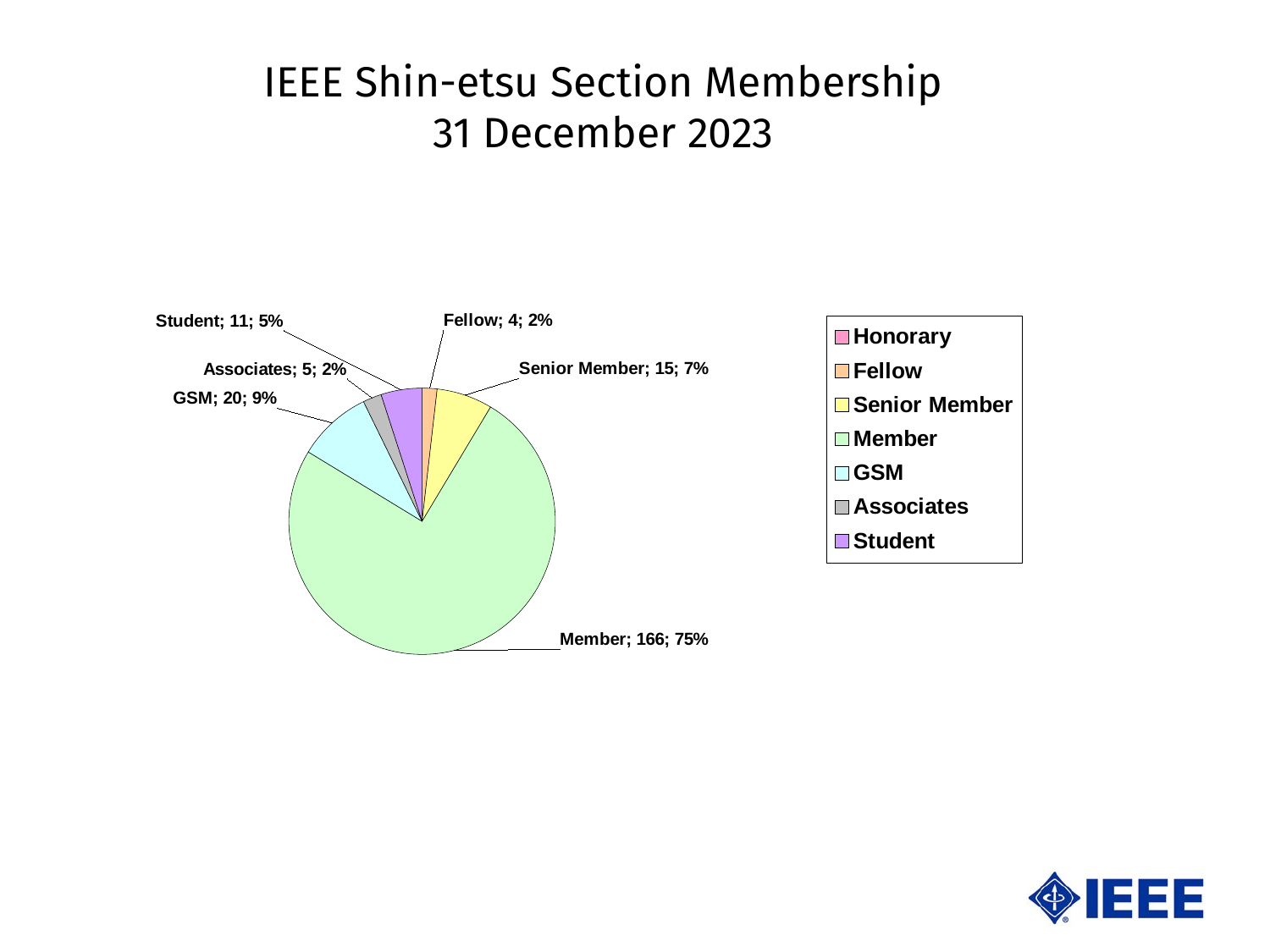

IEEE Shin-etsu Section Membership
31 December 2023

### Chart

| Category | Shin-etsu |  |
|---|---|---|
| Honorary | 0.0 | 0.0 |
| Fellow | 4.0 | 1.809954751131222 |
| Senior Member | 15.0 | 6.787330316742081 |
| Member | 166.0 | 75.1131221719457 |
| GSM | 20.0 | 9.049773755656108 |
| Associates | 5.0 | 2.262443438914027 |
| Student | 11.0 | 4.97737556561086 |